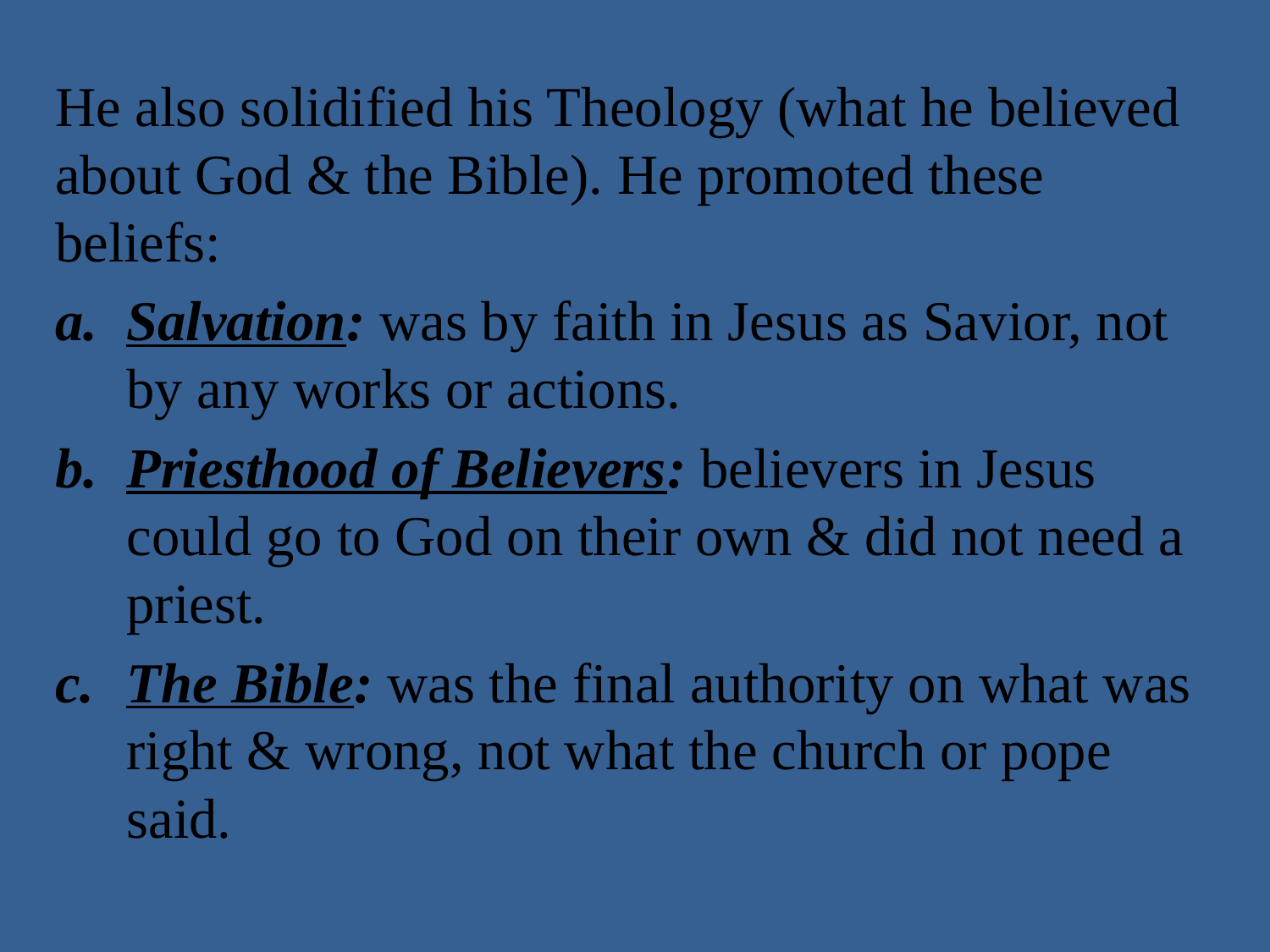

He also solidified his Theology (what he believed about God & the Bible). He promoted these beliefs:
Salvation: was by faith in Jesus as Savior, not by any works or actions.
Priesthood of Believers: believers in Jesus could go to God on their own & did not need a priest.
The Bible: was the final authority on what was right & wrong, not what the church or pope said.